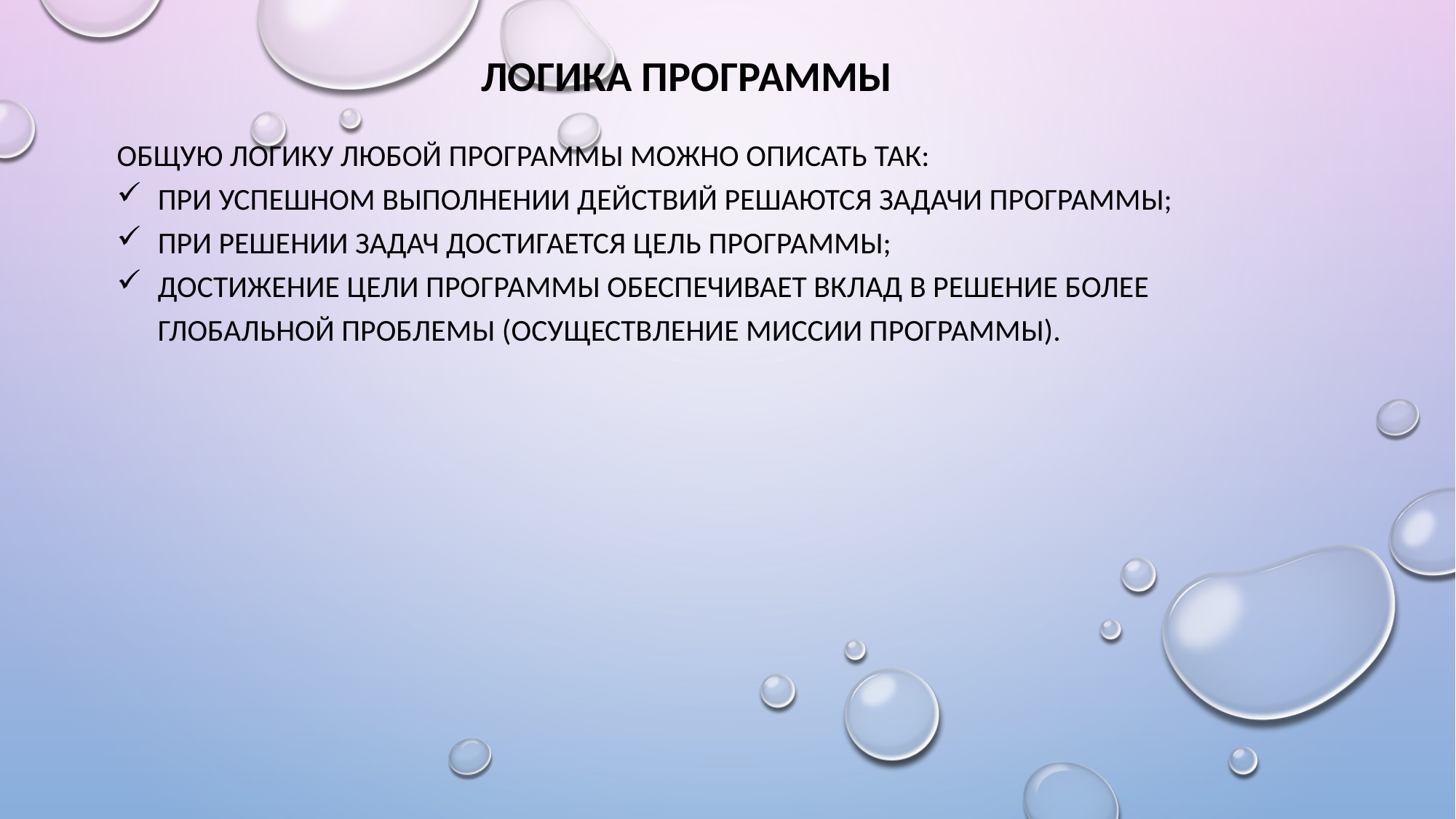

# Логика программы
Общую логику любой программы можно описать так:
при успешном выполнении действий решаются задачи программы;
при решении задач достигается цель программы;
достижение цели программы обеспечивает вклад в решение более глобальной проблемы (осуществление миссии программы).